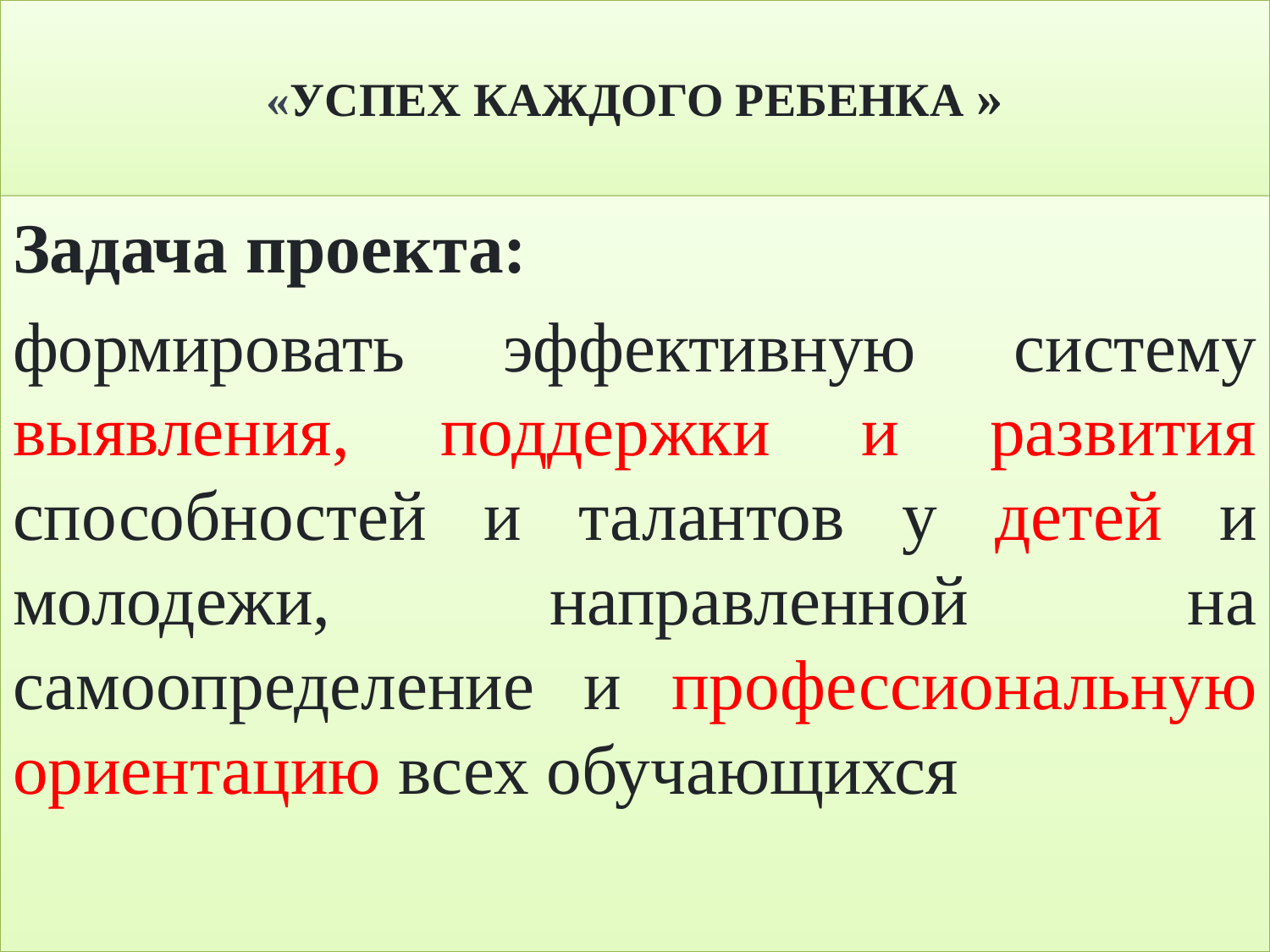

# «УСПЕХ КАЖДОГО РЕБЕНКА »
Задача проекта:
формировать эффективную систему выявления, поддержки и развития способностей и талантов у детей и молодежи, направленной на самоопределение и профессиональную ориентацию всех обучающихся